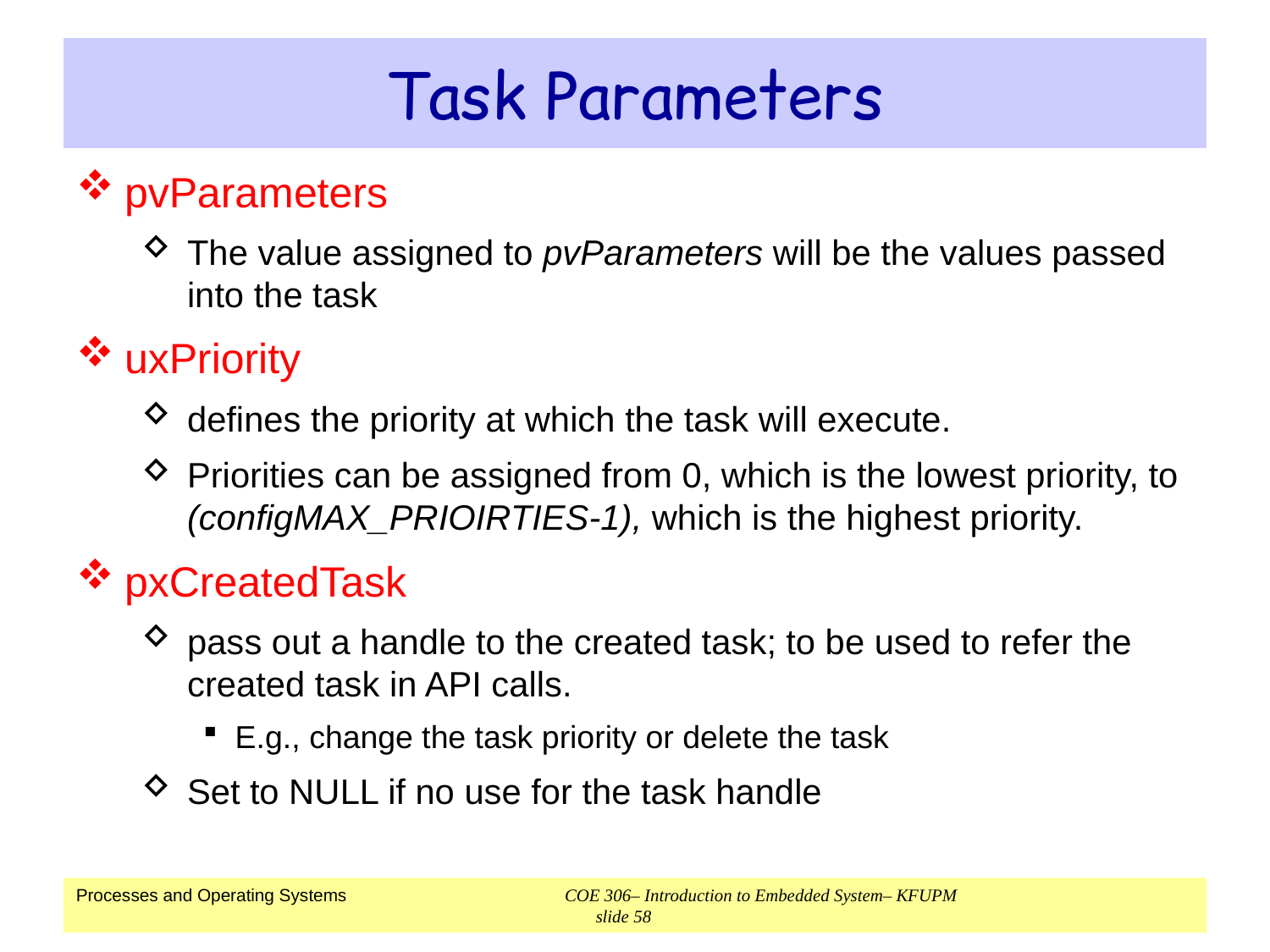

# Task Parameters
pvParameters
The value assigned to pvParameters will be the values passed into the task
uxPriority
defines the priority at which the task will execute.
Priorities can be assigned from 0, which is the lowest priority, to (configMAX_PRIOIRTIES-1), which is the highest priority.
pxCreatedTask
pass out a handle to the created task; to be used to refer the created task in API calls.
E.g., change the task priority or delete the task
Set to NULL if no use for the task handle